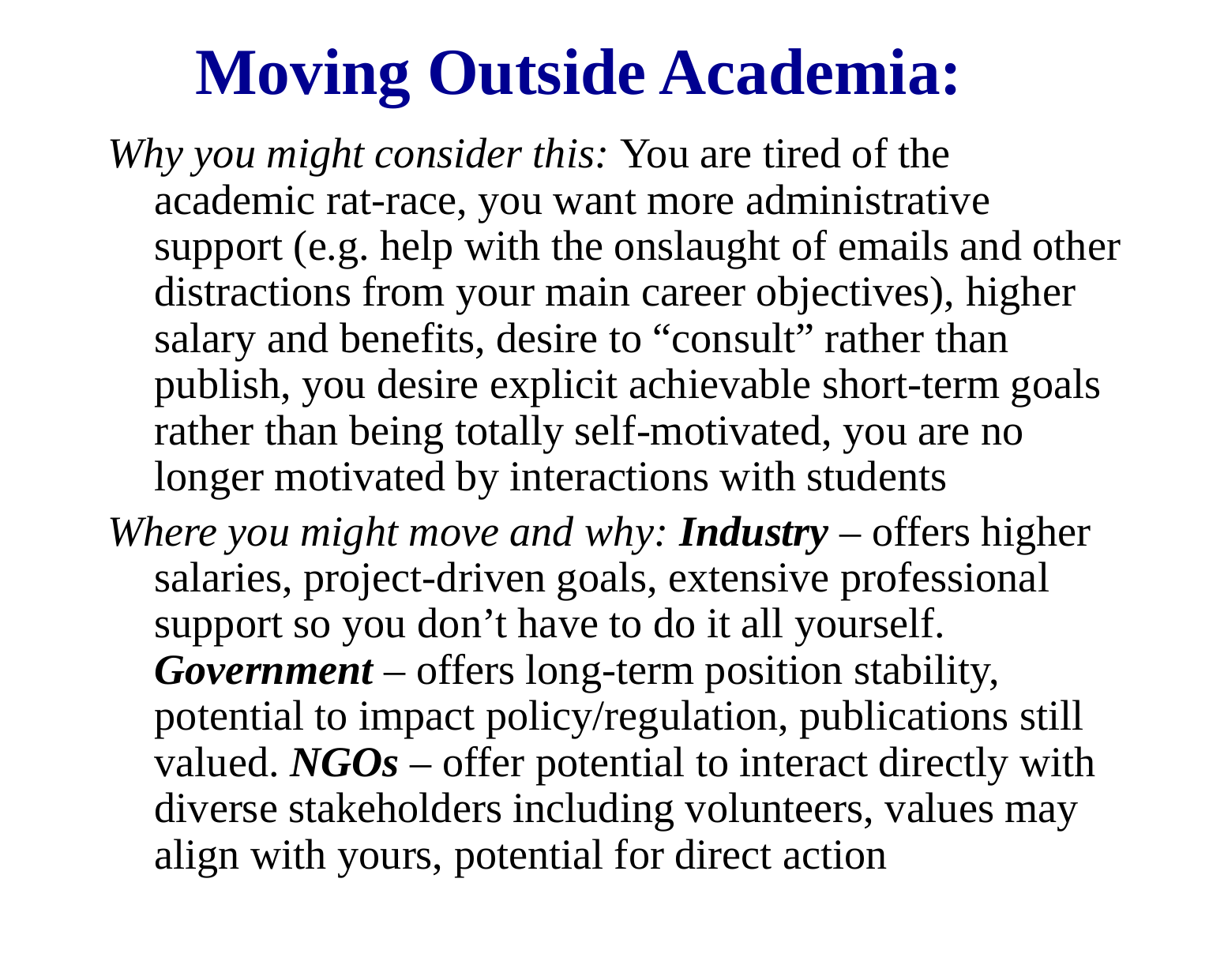

# Moving Outside Academia:
Why you might consider this: You are tired of the academic rat-race, you want more administrative support (e.g. help with the onslaught of emails and other distractions from your main career objectives), higher salary and benefits, desire to “consult” rather than publish, you desire explicit achievable short-term goals rather than being totally self-motivated, you are no longer motivated by interactions with students
Where you might move and why: Industry – offers higher salaries, project-driven goals, extensive professional support so you don’t have to do it all yourself. Government – offers long-term position stability, potential to impact policy/regulation, publications still valued. NGOs – offer potential to interact directly with diverse stakeholders including volunteers, values may align with yours, potential for direct action